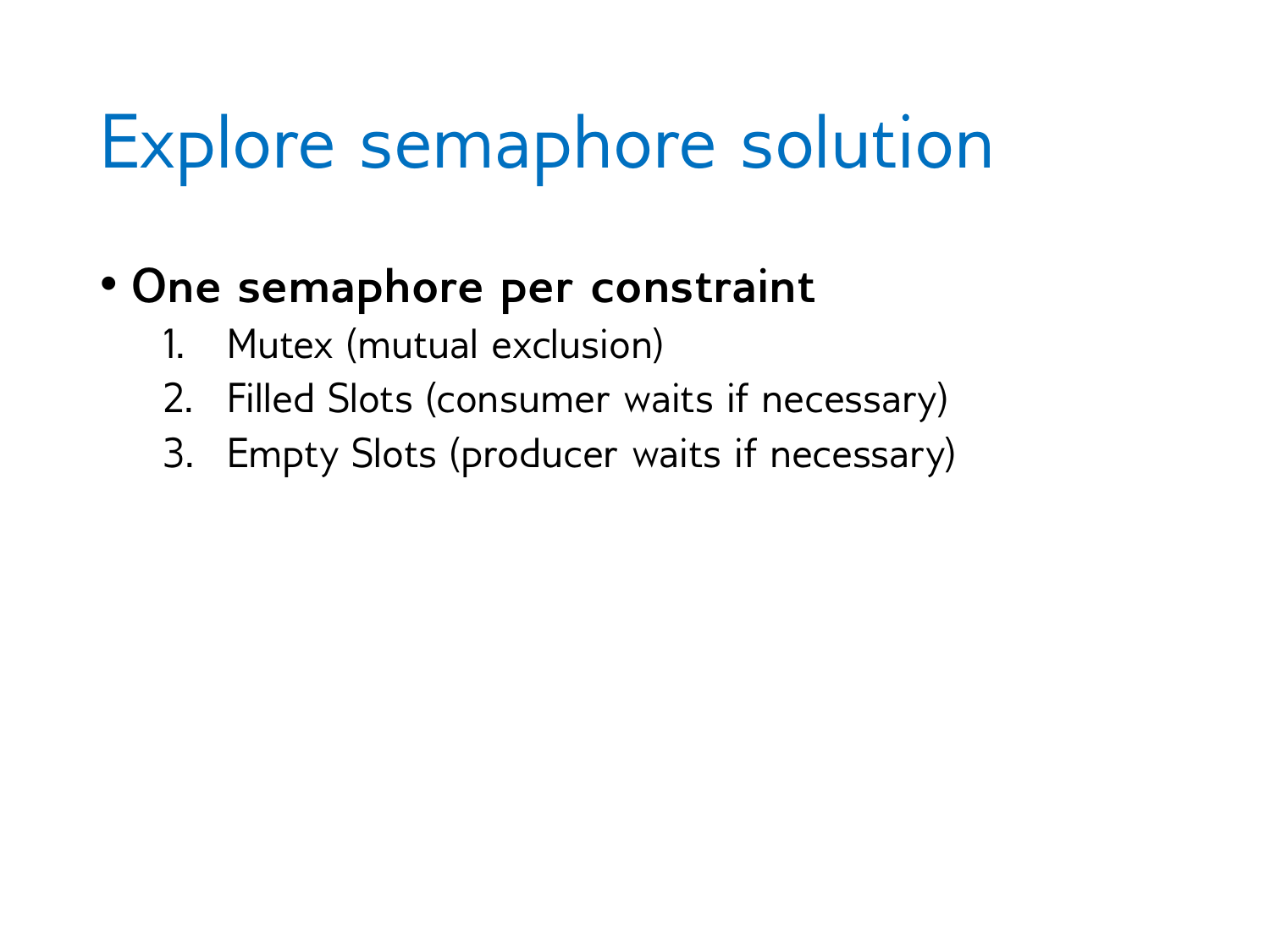

# Explore semaphore solution
One semaphore per constraint
Mutex (mutual exclusion)
Filled Slots (consumer waits if necessary)
Empty Slots (producer waits if necessary)